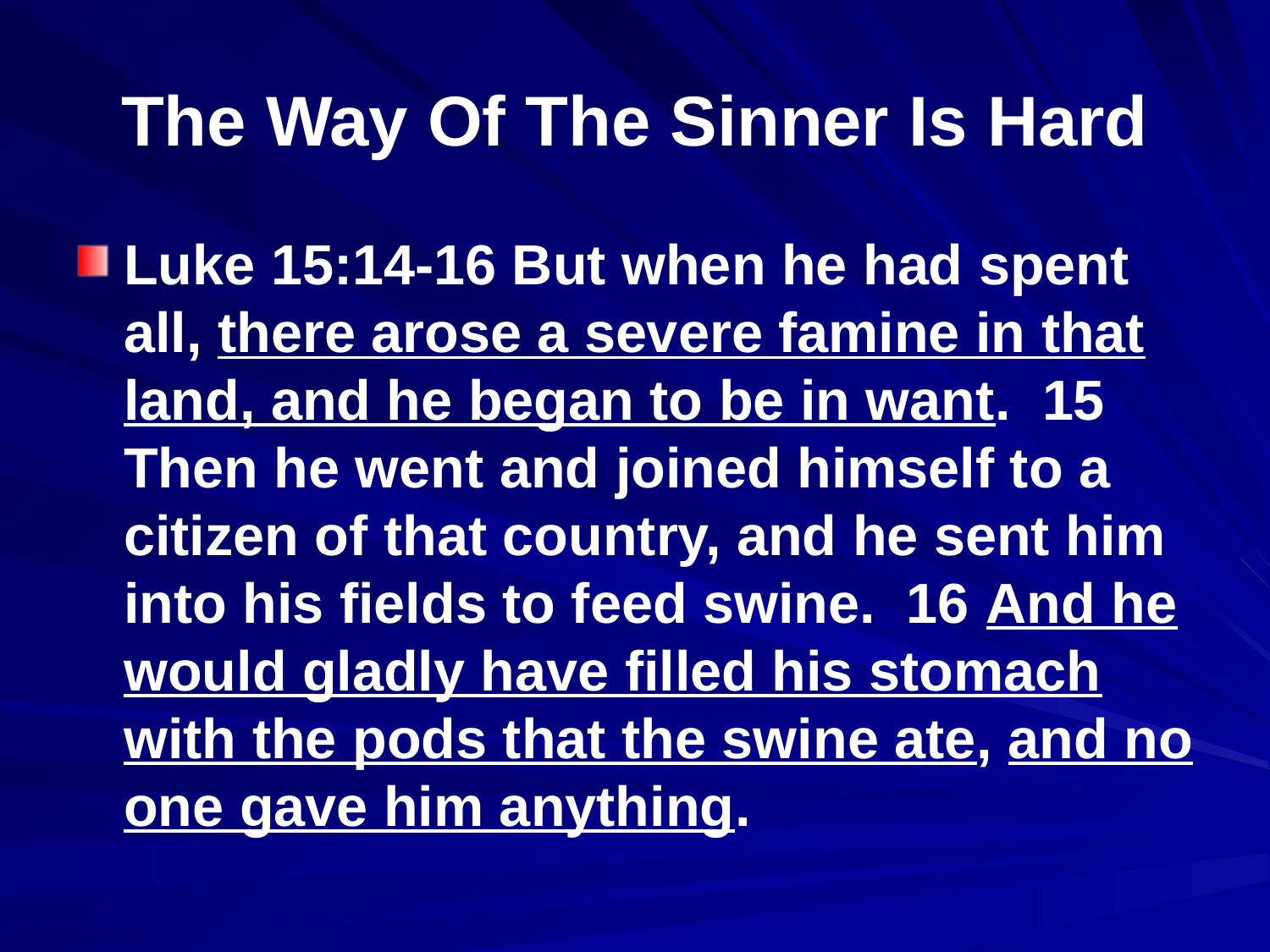

# The Way Of The Sinner Is Hard
Luke 15:14-16 But when he had spent all, there arose a severe famine in that land, and he began to be in want.  15 Then he went and joined himself to a citizen of that country, and he sent him into his fields to feed swine.  16 And he would gladly have filled his stomach with the pods that the swine ate, and no one gave him anything.